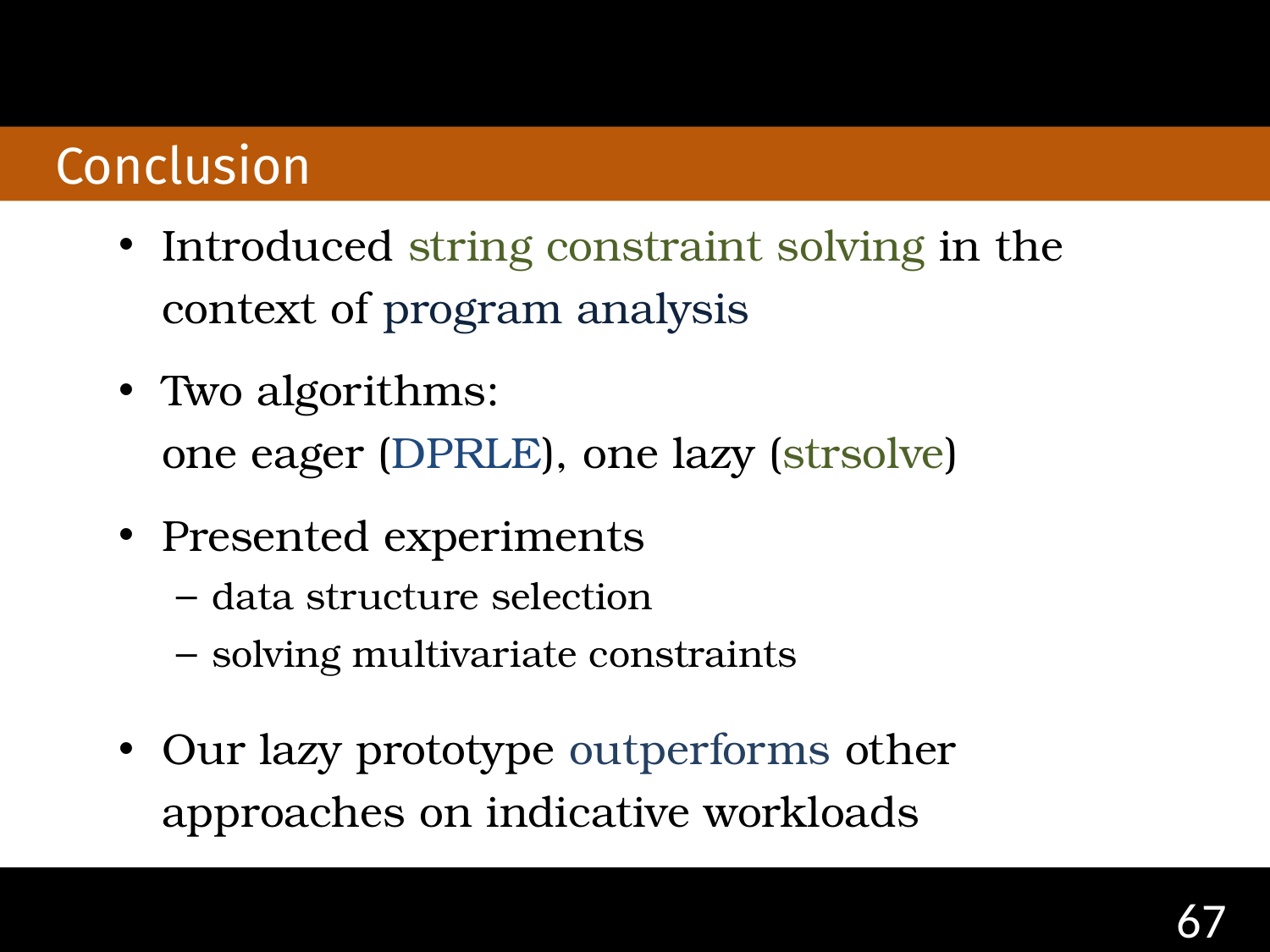

# Conclusion
Introduced string constraint solving in the context of program analysis

Two algorithms:
one eager (DPRLE), one lazy (strsolve)

Presented experiments
data structure selection
solving multivariate constraints

Our lazy prototype outperforms other approaches on indicative workloads

67